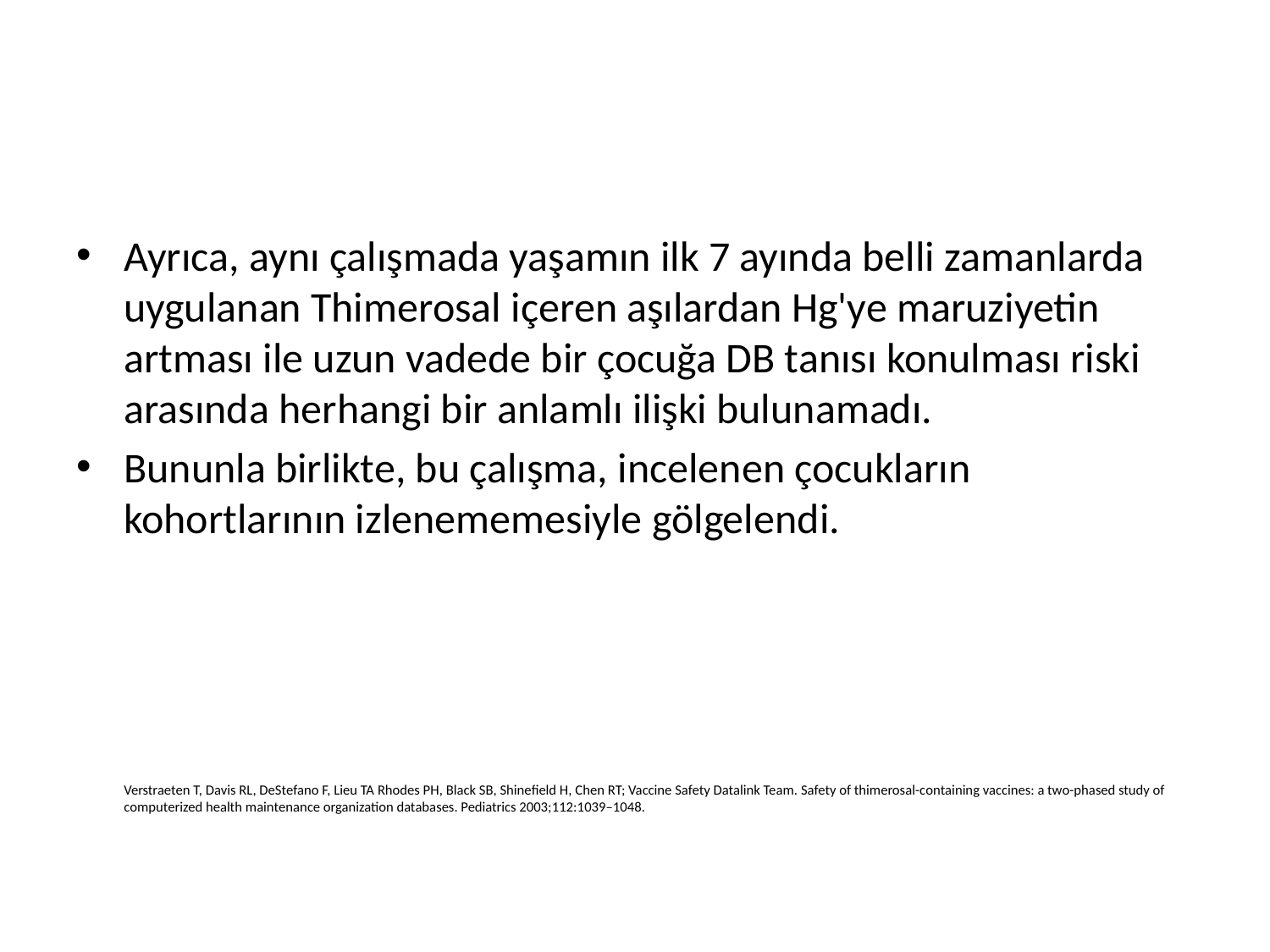

#
Ayrıca, aynı çalışmada yaşamın ilk 7 ayında belli zamanlarda uygulanan Thimerosal içeren aşılardan Hg'ye maruziyetin artması ile uzun vadede bir çocuğa DB tanısı konulması riski arasında herhangi bir anlamlı ilişki bulunamadı.
Bununla birlikte, bu çalışma, incelenen çocukların kohortlarının izlenememesiyle gölgelendi.

               Verstraeten T, Davis RL, DeStefano F, Lieu TA Rhodes PH, Black SB, Shinefield H, Chen RT; Vaccine Safety Datalink Team. Safety of thimerosal-containing vaccines: a two-phased study of computerized health maintenance organization databases. Pediatrics 2003;112:1039–1048.